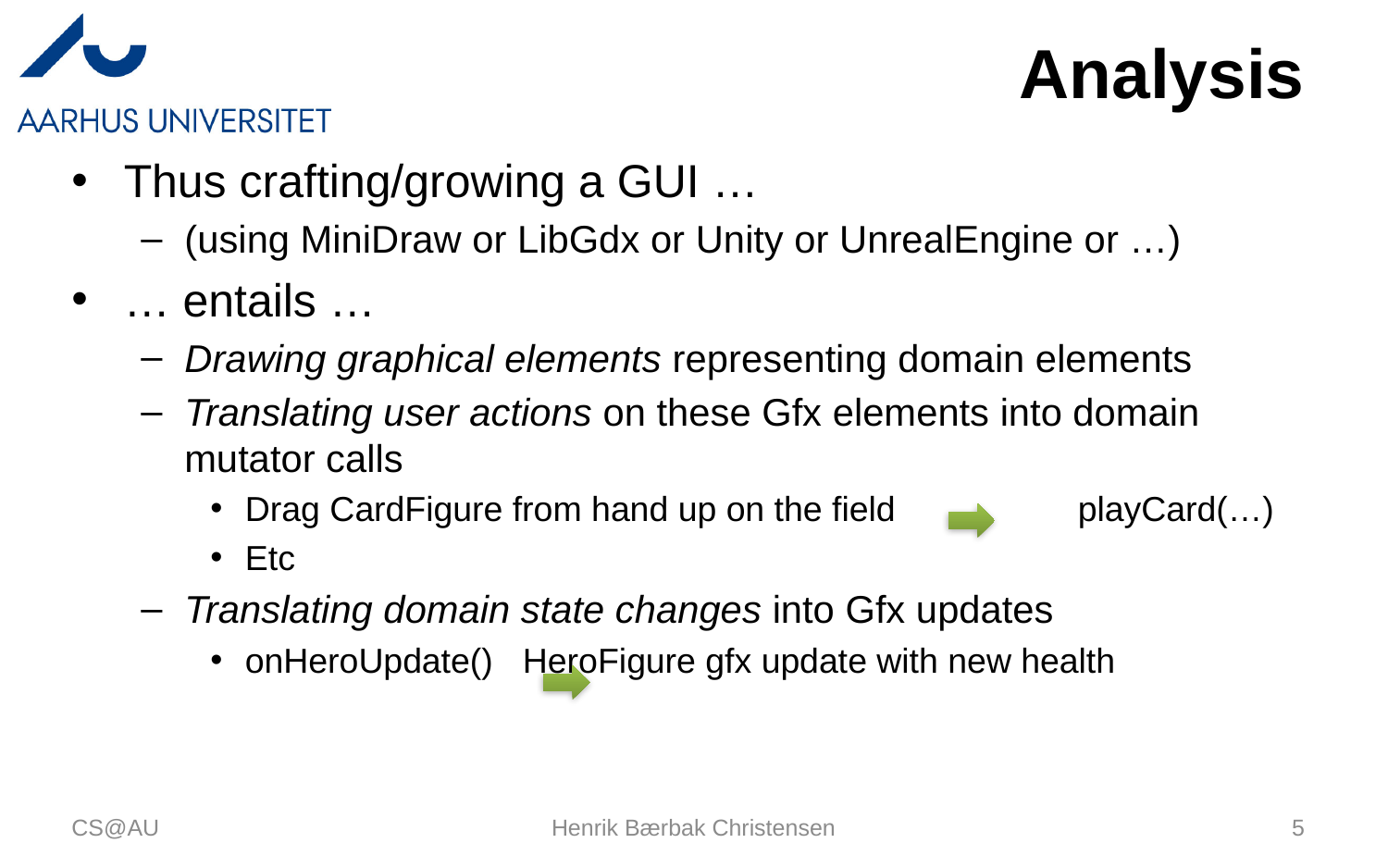

# Analysis
Thus crafting/growing a GUI …
(using MiniDraw or LibGdx or Unity or UnrealEngine or …)
… entails …
Drawing graphical elements representing domain elements
Translating user actions on these Gfx elements into domain mutator calls
Drag CardFigure from hand up on the field		playCard(…)
Etc
Translating domain state changes into Gfx updates
onHeroUpdate()	HeroFigure gfx update with new health

CS@AU
Henrik Bærbak Christensen
5